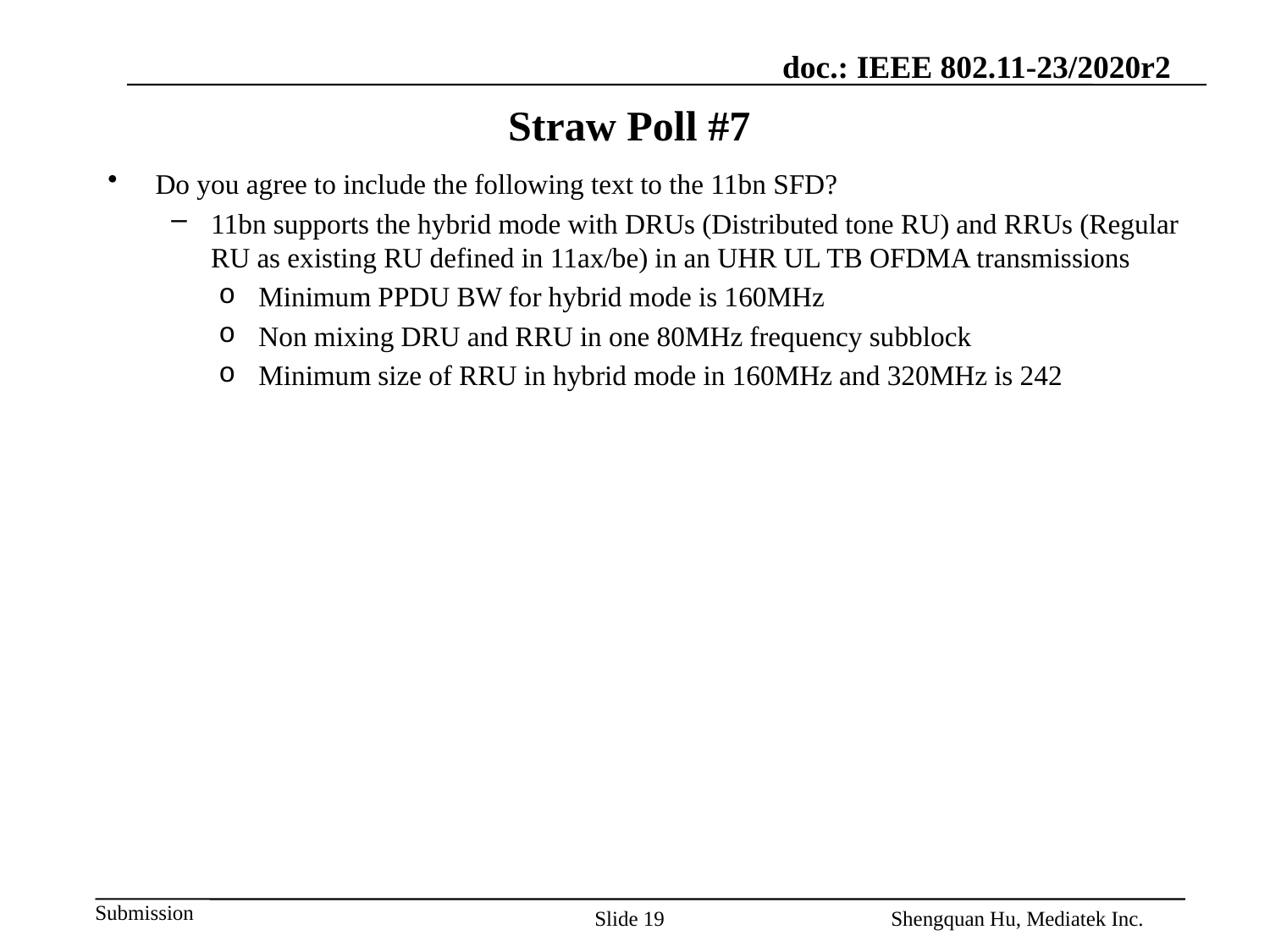

# Straw Poll #7
Do you agree to include the following text to the 11bn SFD?
11bn supports the hybrid mode with DRUs (Distributed tone RU) and RRUs (Regular RU as existing RU defined in 11ax/be) in an UHR UL TB OFDMA transmissions
Minimum PPDU BW for hybrid mode is 160MHz
Non mixing DRU and RRU in one 80MHz frequency subblock
Minimum size of RRU in hybrid mode in 160MHz and 320MHz is 242

Slide 19
Shengquan Hu, Mediatek Inc.